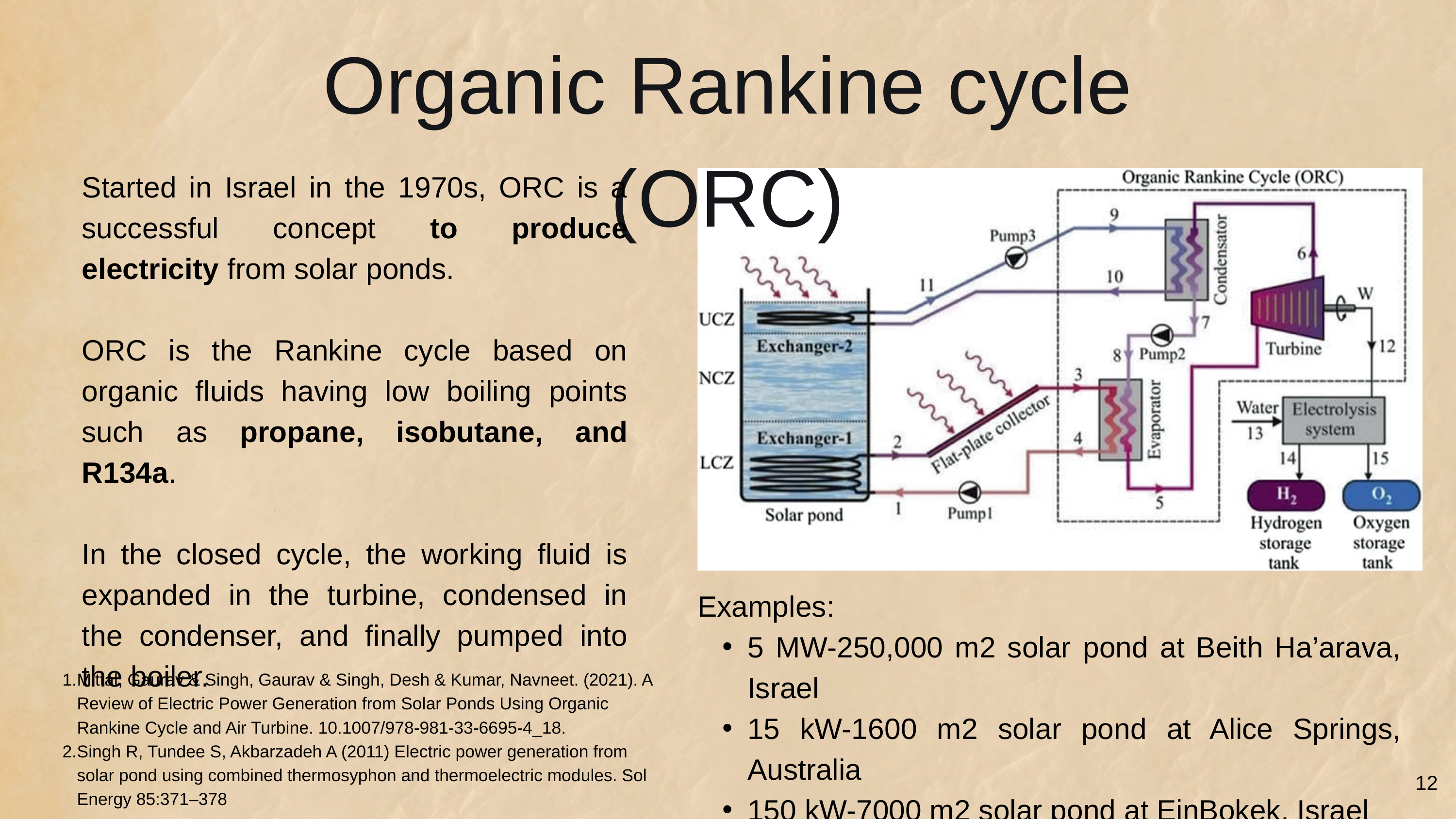

Organic Rankine cycle (ORC)
Started in Israel in the 1970s, ORC is a successful concept to produce electricity from solar ponds.

ORC is the Rankine cycle based on organic fluids having low boiling points such as propane, isobutane, and R134a.

In the closed cycle, the working fluid is expanded in the turbine, condensed in the condenser, and finally pumped into the boiler.

Examples:
5 MW-250,000 m2 solar pond at Beith Ha’arava, Israel
15 kW-1600 m2 solar pond at Alice Springs, Australia
150 kW-7000 m2 solar pond at EinBokek, Israel
70 kW-3350 m2 solar pond at El Paso, USA.
Mittal, Gaurav & Singh, Gaurav & Singh, Desh & Kumar, Navneet. (2021). A Review of Electric Power Generation from Solar Ponds Using Organic Rankine Cycle and Air Turbine. 10.1007/978-981-33-6695-4_18.
Singh R, Tundee S, Akbarzadeh A (2011) Electric power generation from solar pond using combined thermosyphon and thermoelectric modules. Sol Energy 85:371–378
12